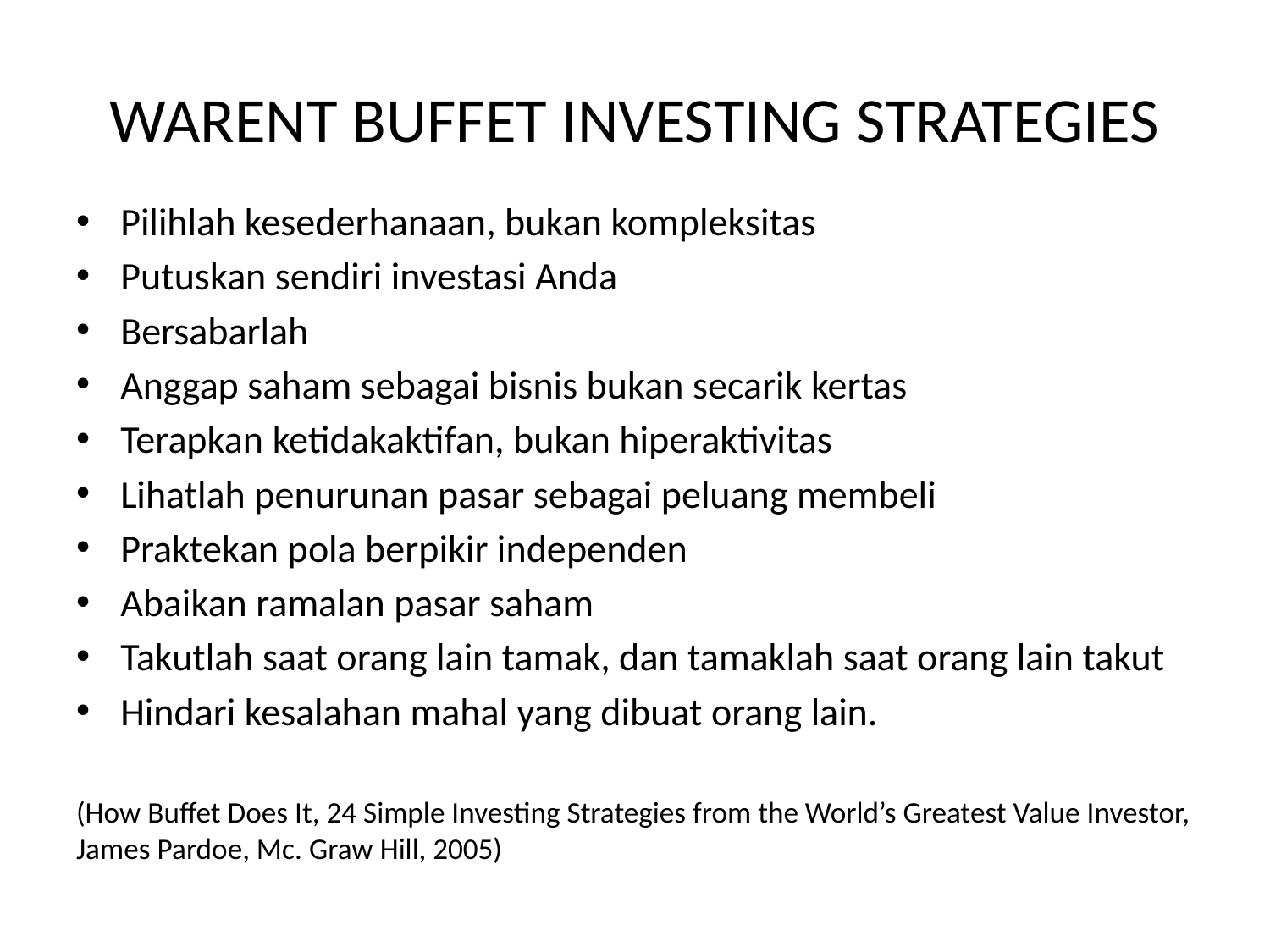

# WARENT BUFFET INVESTING STRATEGIES
Pilihlah kesederhanaan, bukan kompleksitas
Putuskan sendiri investasi Anda
Bersabarlah
Anggap saham sebagai bisnis bukan secarik kertas
Terapkan ketidakaktifan, bukan hiperaktivitas
Lihatlah penurunan pasar sebagai peluang membeli
Praktekan pola berpikir independen
Abaikan ramalan pasar saham
Takutlah saat orang lain tamak, dan tamaklah saat orang lain takut
Hindari kesalahan mahal yang dibuat orang lain.

(How Buffet Does It, 24 Simple Investing Strategies from the World’s Greatest Value Investor, James Pardoe, Mc. Graw Hill, 2005)